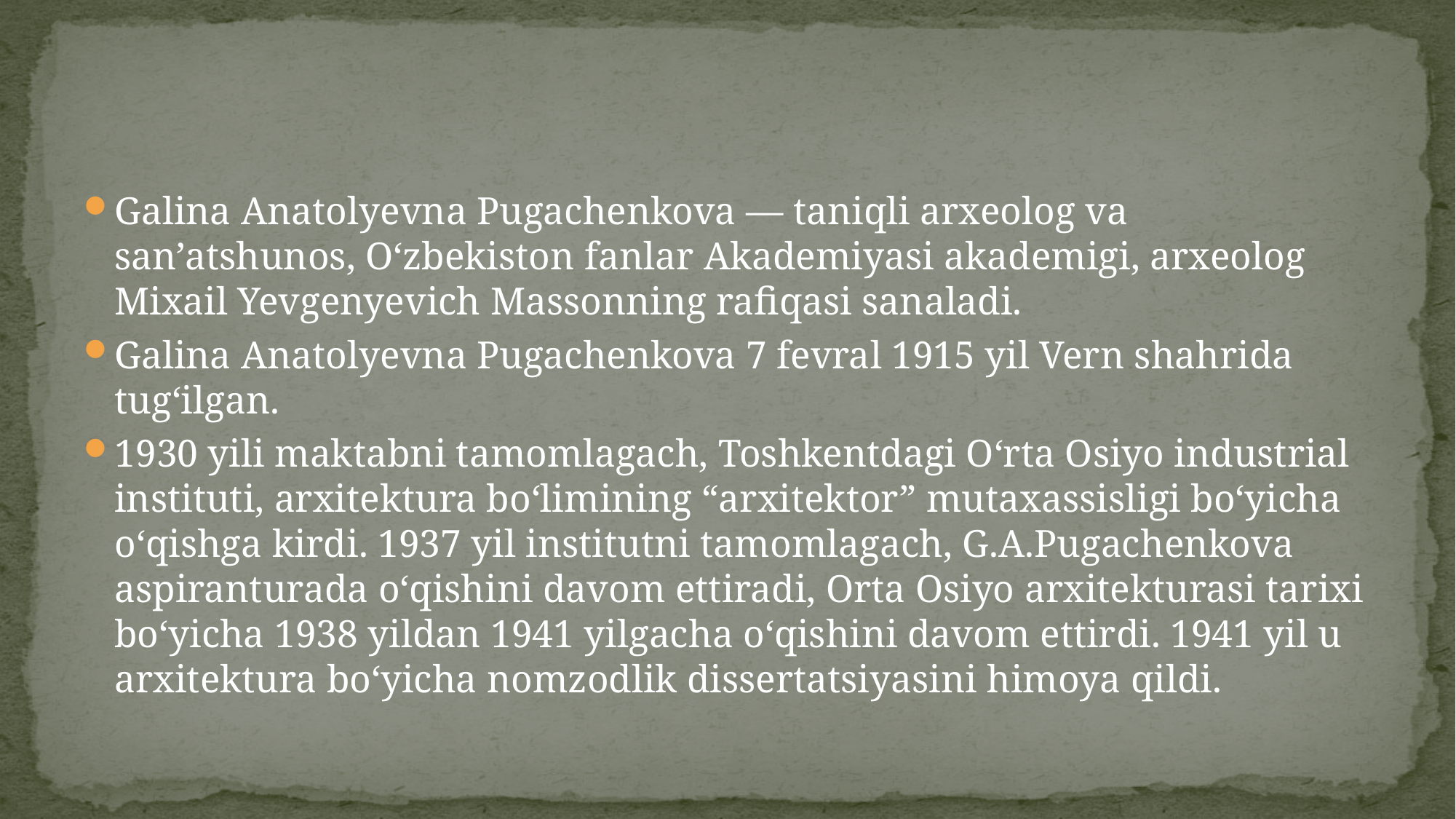

Galina Anatolyevna Pugachenkova — taniqli arxeolog va san’atshunos, O‘zbekiston fanlar Akademiyasi akademigi, arxeolog Mixail Yevgenyevich Massonning rafiqasi sanaladi.
Galina Anatolyevna Pugachenkova 7 fevral 1915 yil Vern shahrida tug‘ilgan.
1930 yili maktabni tamomlagach, Toshkentdagi O‘rta Osiyo industrial instituti, arxitektura bo‘limining “arxitektor” mutaxassisligi bo‘yicha o‘qishga kirdi. 1937 yil institutni tamomlagach, G.A.Pugachenkova aspiranturada o‘qishini davom ettiradi, Orta Osiyo arxitekturasi tarixi bo‘yicha 1938 yildan 1941 yilgacha o‘qishini davom ettirdi. 1941 yil u arxitektura bo‘yicha nomzodlik dissertatsiyasini himoya qildi.